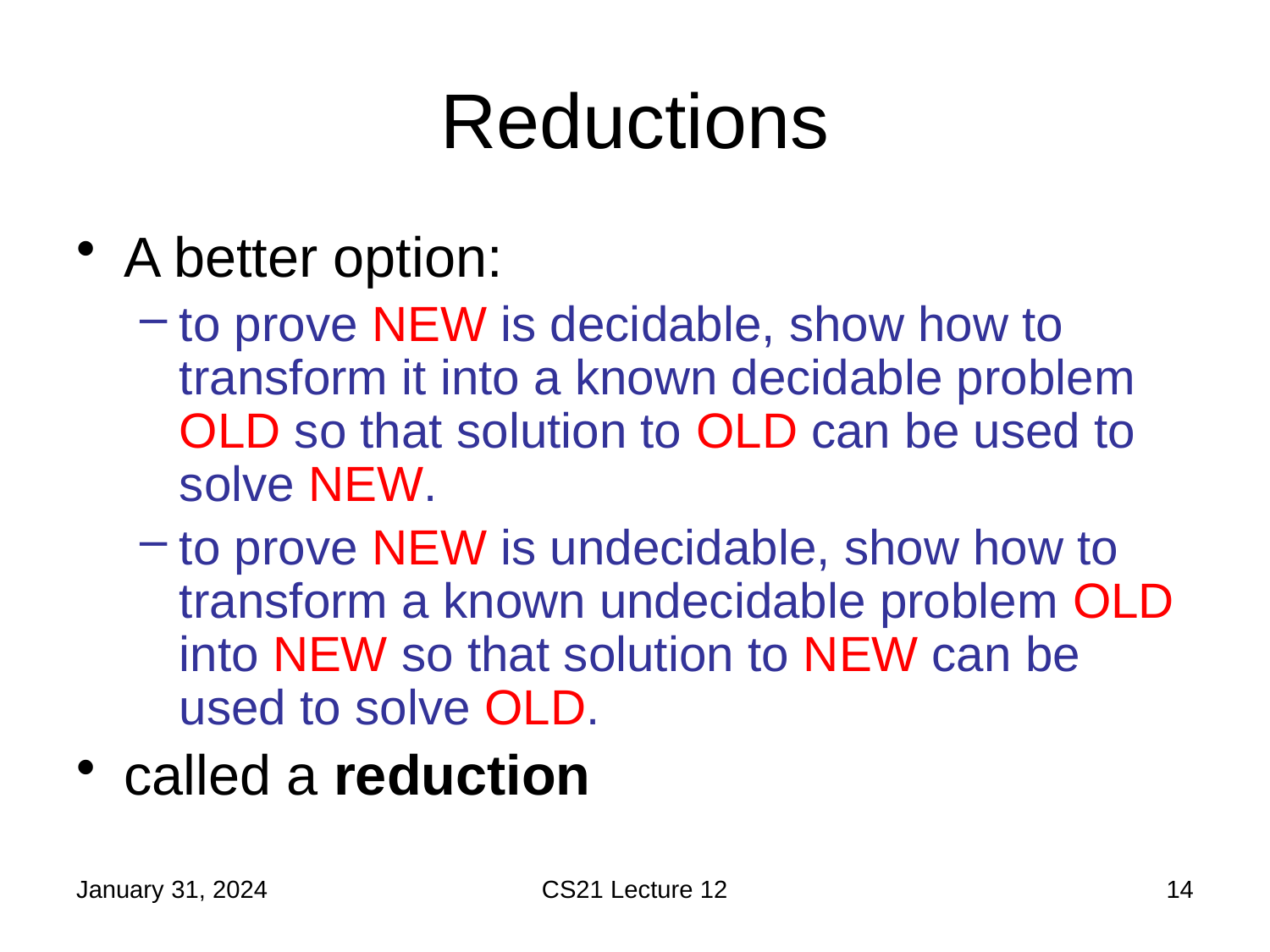

# Reductions
A better option:
to prove NEW is decidable, show how to transform it into a known decidable problem OLD so that solution to OLD can be used to solve NEW.
to prove NEW is undecidable, show how to transform a known undecidable problem OLD into NEW so that solution to NEW can be used to solve OLD.
called a reduction
January 31, 2024
CS21 Lecture 12
14